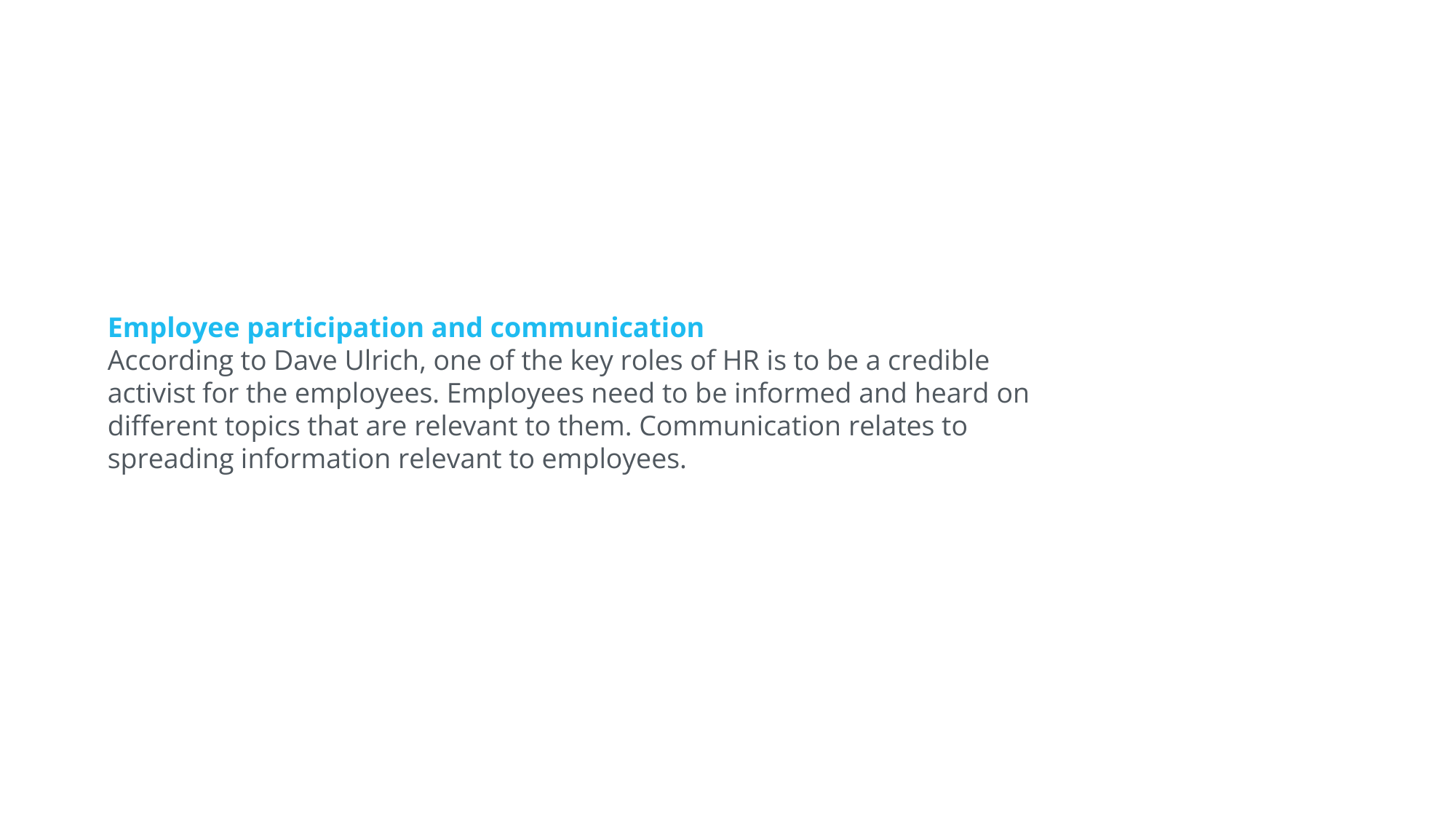

Employee participation and communication
According to Dave Ulrich, one of the key roles of HR is to be a credible activist for the employees. Employees need to be informed and heard on different topics that are relevant to them. Communication relates to spreading information relevant to employees.